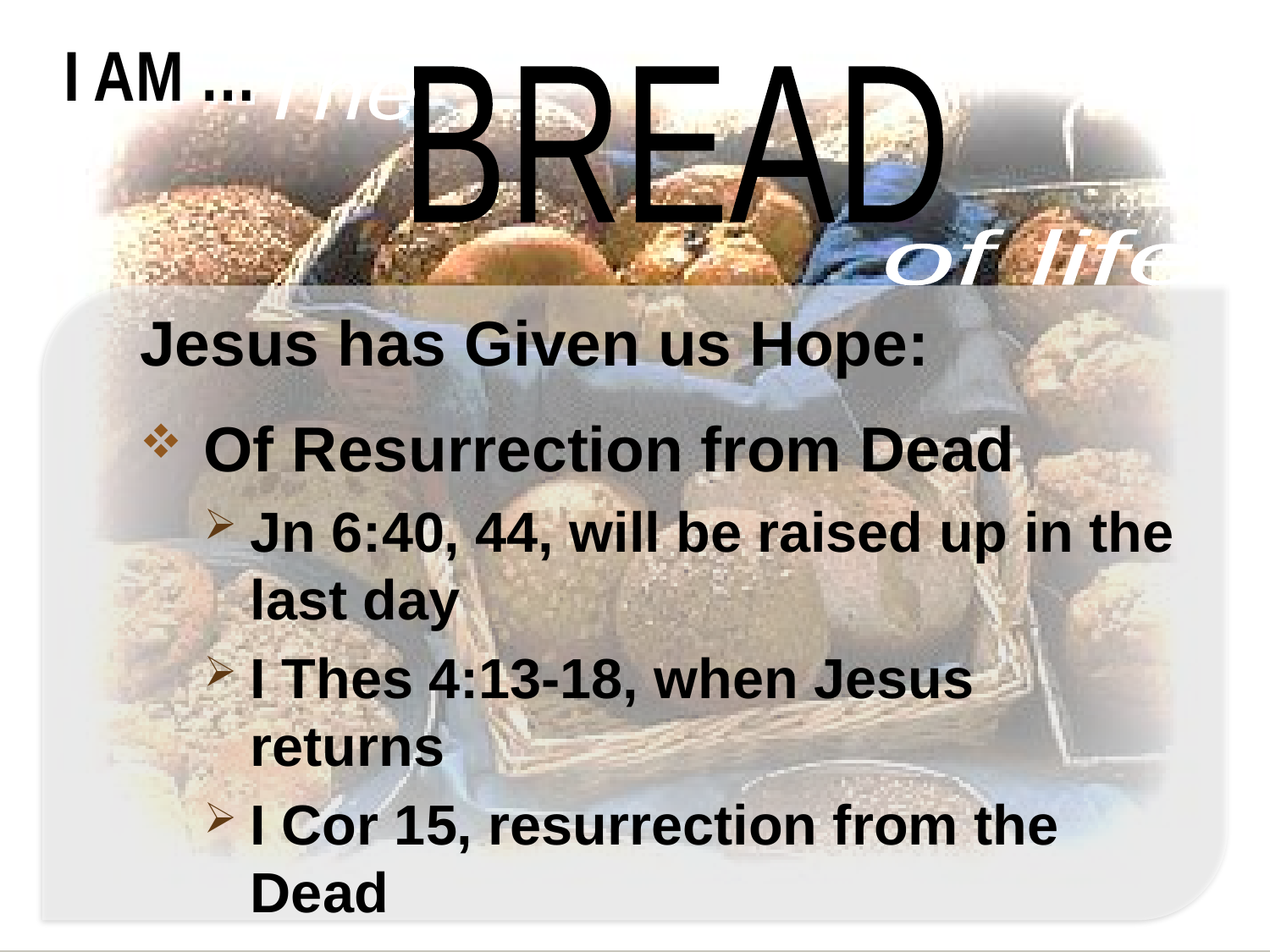

Jesus has Given us Hope:
Of Resurrection from Dead
Jn 6:40, 44, will be raised up in the last day
I Thes 4:13-18, when Jesus returns
I Cor 15, resurrection from the Dead